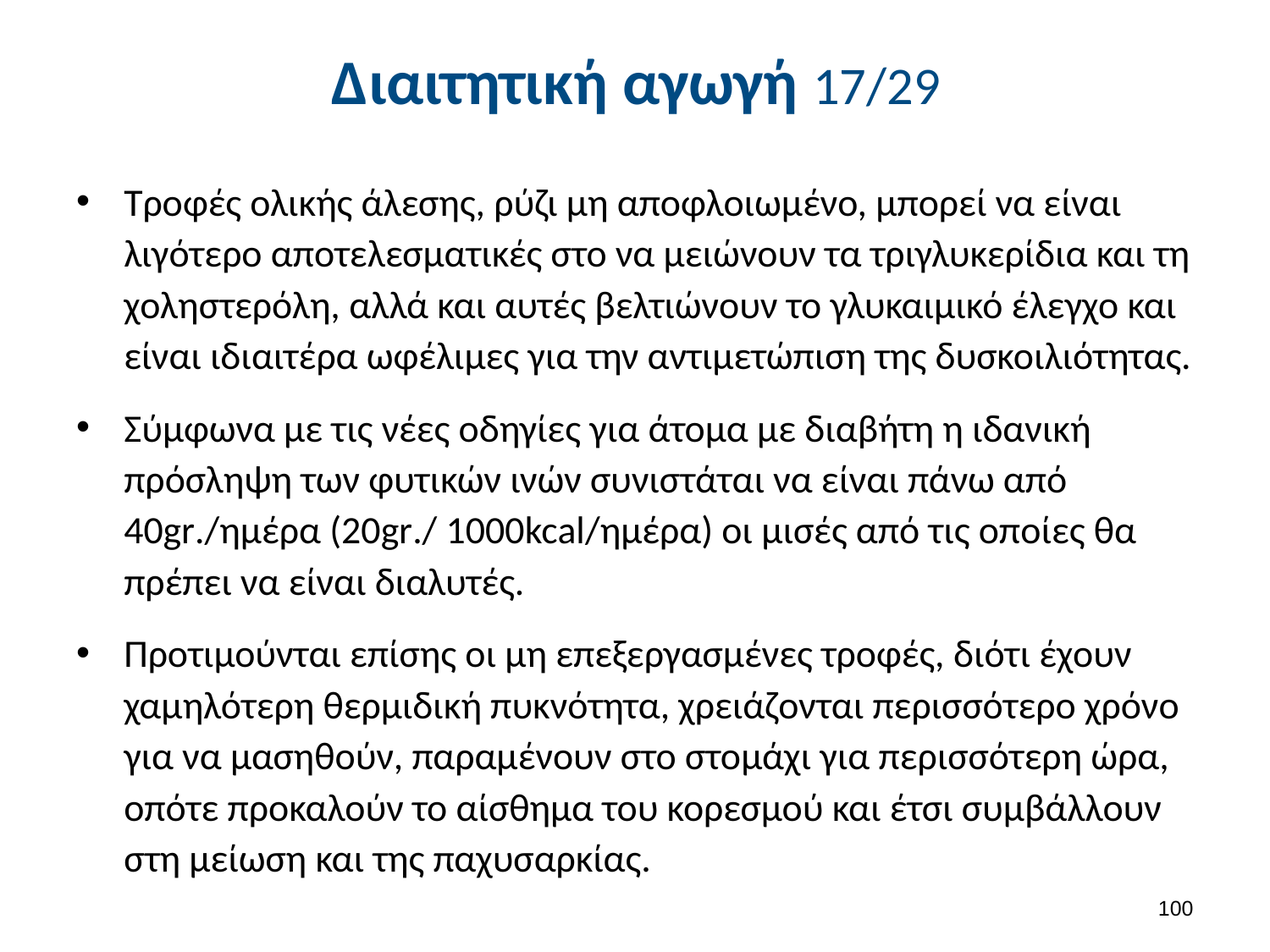

# Διαιτητική αγωγή 17/29
Τροφές ολικής άλεσης, ρύζι μη αποφλοιωμένο, μπορεί να είναι λιγότερο αποτελεσματικές στο να μειώνουν τα τριγλυκερίδια και τη χοληστερόλη, αλλά και αυτές βελτιώνουν το γλυκαιμικό έλεγχο και είναι ιδιαιτέρα ωφέλιμες για την αντιμετώπιση της δυσκοιλιότητας.
Σύμφωνα με τις νέες οδηγίες για άτομα με διαβήτη η ιδανική πρόσληψη των φυτικών ινών συνιστάται να είναι πάνω από 40gr./ημέρα (20gr./ 1000kcal/ημέρα) οι μισές από τις οποίες θα πρέπει να είναι διαλυτές.
Προτιμούνται επίσης οι μη επεξεργασμένες τροφές, διότι έχουν χαμηλότερη θερμιδική πυκνότητα, χρειάζονται περισσότερο χρόνο για να μασηθούν, παραμένουν στο στομάχι για περισσότερη ώρα, οπότε προκαλούν το αίσθημα του κορεσμού και έτσι συμβάλλουν στη μείωση και της παχυσαρκίας.
100